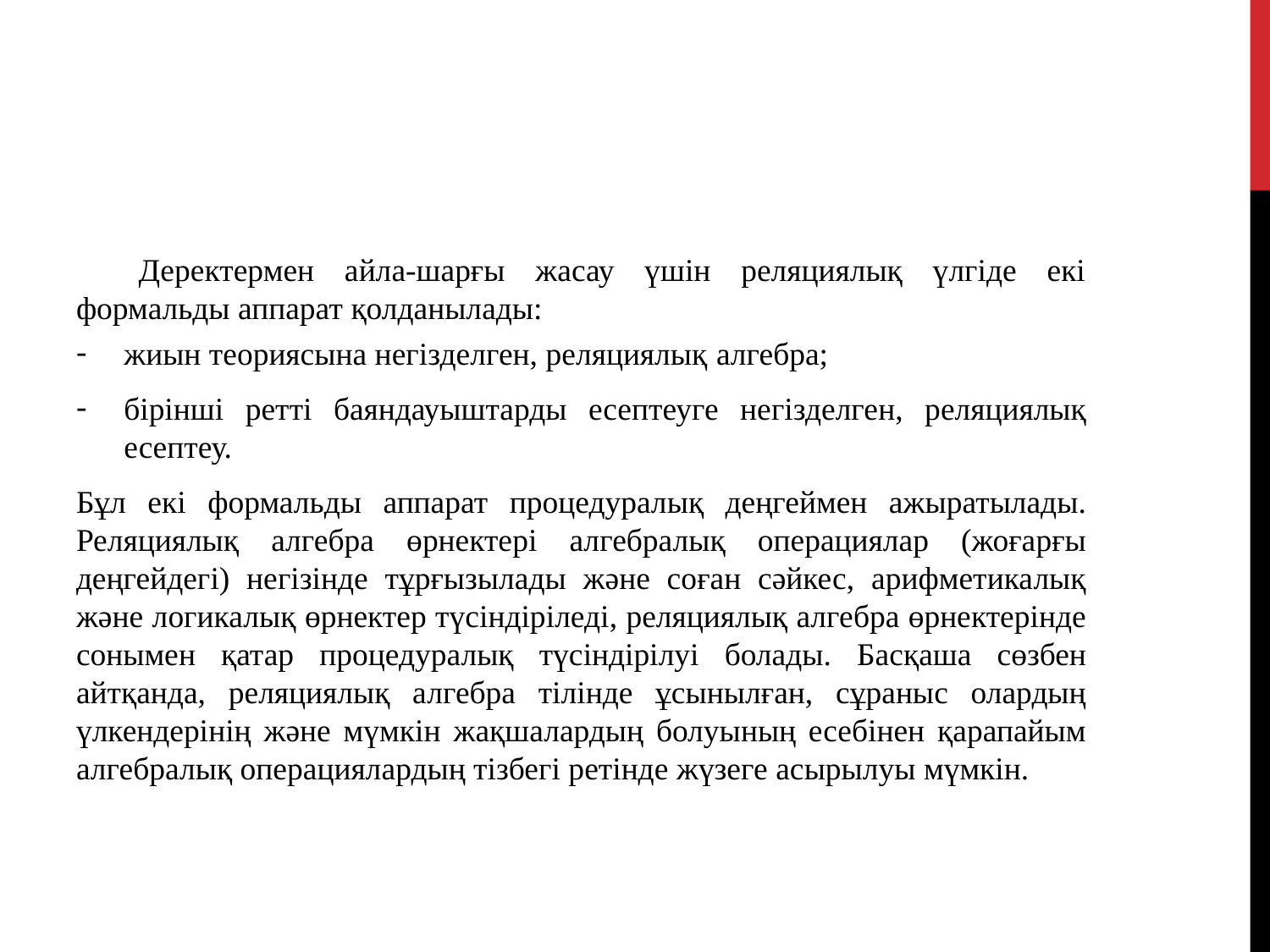

#
Деректермен айла-шарғы жасау үшін реляциялық үлгіде екі формальды аппарат қолданылады:
жиын теориясына негізделген, реляциялық алгебра;
бірінші ретті баяндауыштарды есептеуге негізделген, реляциялық есептеу.
Бұл екі формальды аппарат процедуралық деңгеймен ажыратылады. Реляциялық алгебра өрнектері алгебралық операциялар (жоғарғы деңгейдегі) негізінде тұрғызылады және соған сәйкес, арифметикалық және логикалық өрнектер түсіндіріледі, реляциялық алгебра өрнектерінде сонымен қатар процедуралық түсіндірілуі болады. Басқаша сөзбен айтқанда, реляциялық алгебра тілінде ұсынылған, сұраныс олардың үлкендерінің және мүмкін жақшалардың болуының есебінен қарапайым алгебралық операциялардың тізбегі ретінде жүзеге асырылуы мүмкін.